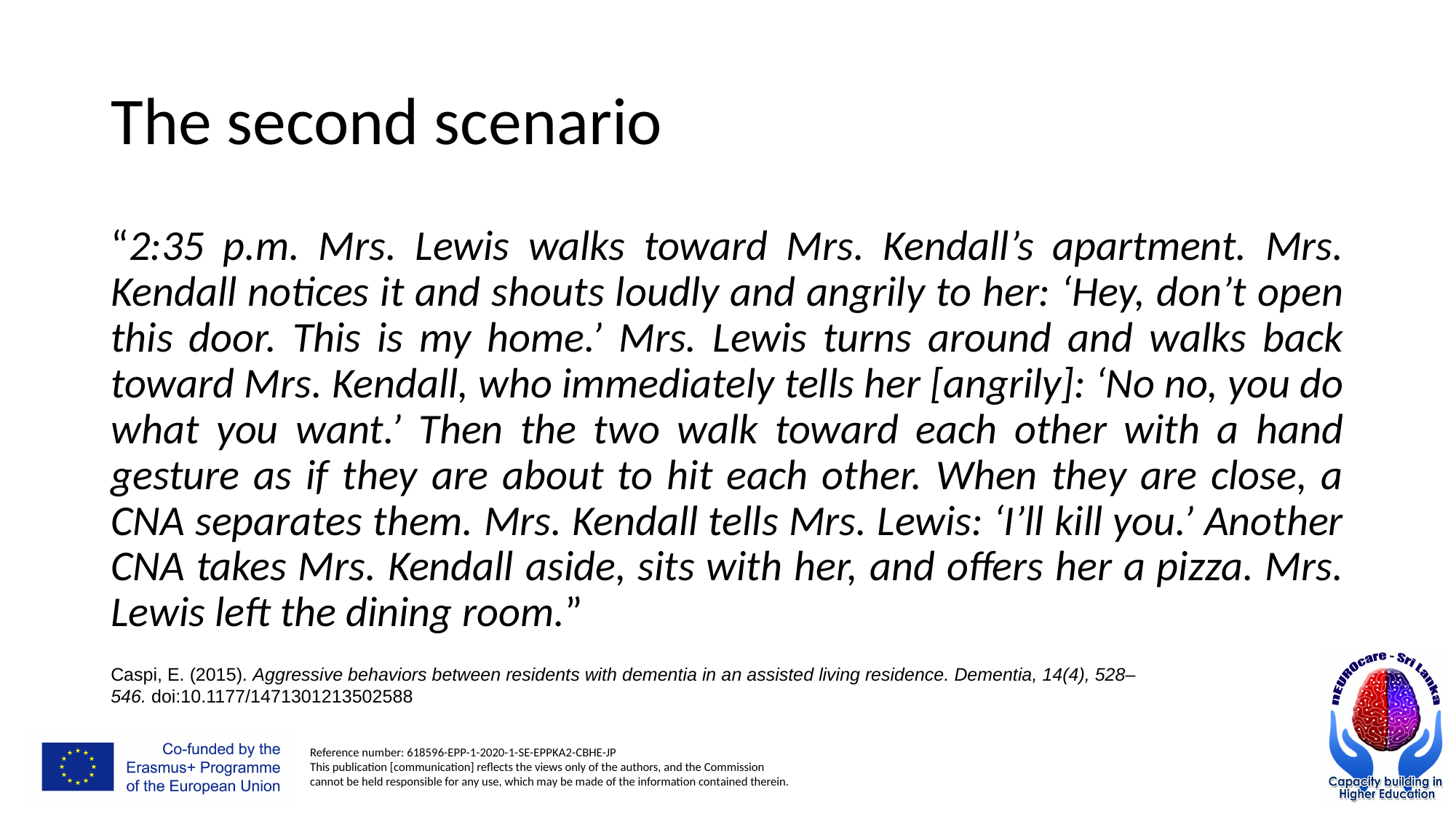

# The second scenario
“2:35 p.m. Mrs. Lewis walks toward Mrs. Kendall’s apartment. Mrs. Kendall notices it and shouts loudly and angrily to her: ‘Hey, don’t open this door. This is my home.’ Mrs. Lewis turns around and walks back toward Mrs. Kendall, who immediately tells her [angrily]: ‘No no, you do what you want.’ Then the two walk toward each other with a hand gesture as if they are about to hit each other. When they are close, a CNA separates them. Mrs. Kendall tells Mrs. Lewis: ‘I’ll kill you.’ Another CNA takes Mrs. Kendall aside, sits with her, and offers her a pizza. Mrs. Lewis left the dining room.”
Caspi, E. (2015). Aggressive behaviors between residents with dementia in an assisted living residence. Dementia, 14(4), 528–546. doi:10.1177/1471301213502588